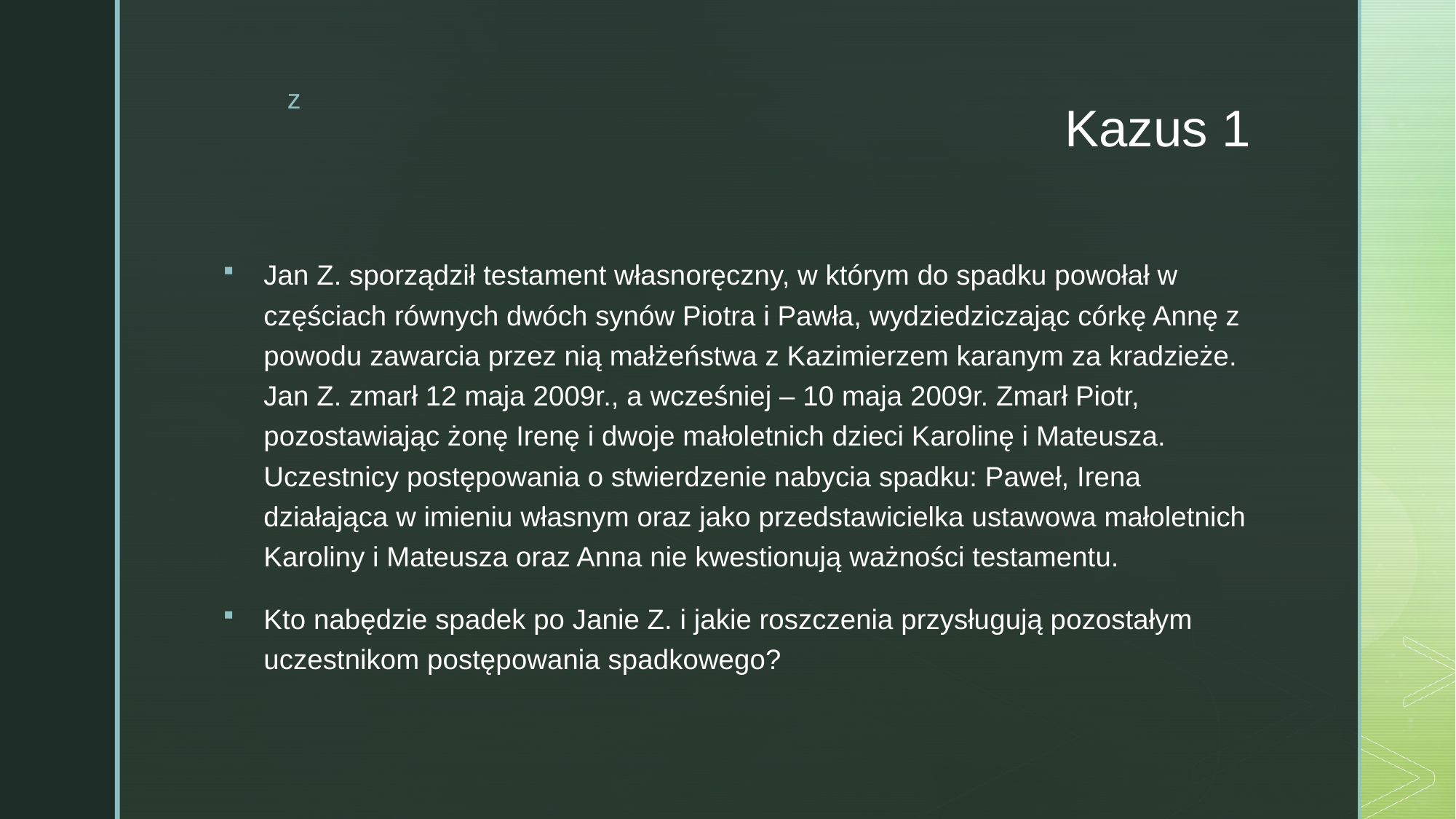

# Kazus 1
Jan Z. sporządził testament własnoręczny, w którym do spadku powołał w częściach równych dwóch synów Piotra i Pawła, wydziedziczając córkę Annę z powodu zawarcia przez nią małżeństwa z Kazimierzem karanym za kradzieże. Jan Z. zmarł 12 maja 2009r., a wcześniej – 10 maja 2009r. Zmarł Piotr, pozostawiając żonę Irenę i dwoje małoletnich dzieci Karolinę i Mateusza. Uczestnicy postępowania o stwierdzenie nabycia spadku: Paweł, Irena działająca w imieniu własnym oraz jako przedstawicielka ustawowa małoletnich Karoliny i Mateusza oraz Anna nie kwestionują ważności testamentu.
Kto nabędzie spadek po Janie Z. i jakie roszczenia przysługują pozostałym uczestnikom postępowania spadkowego?